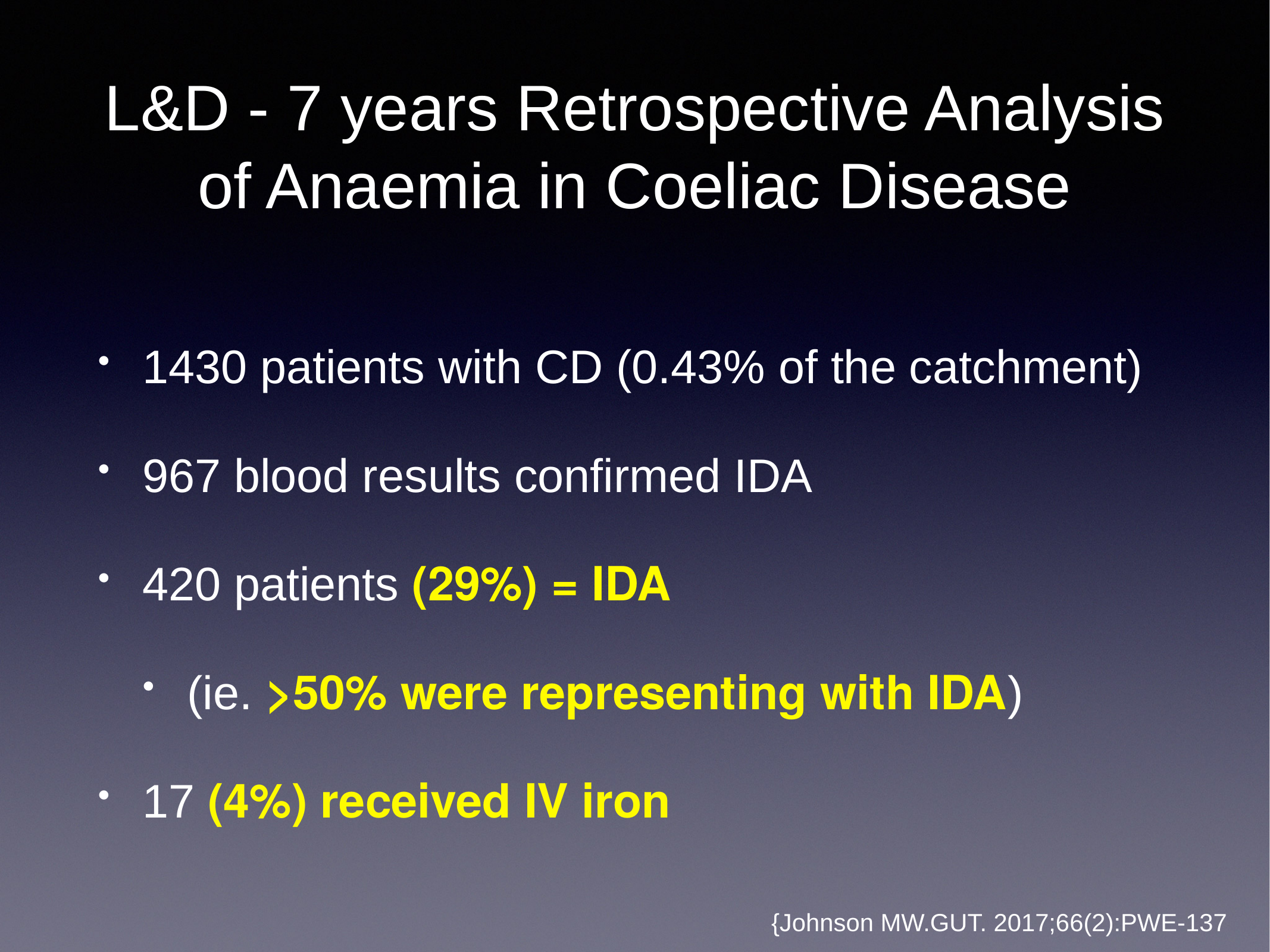

# L&D - 7 years Retrospective Analysis of Anaemia in Coeliac Disease
1430 patients with CD (0.43% of the catchment)
967 blood results confirmed IDA
420 patients (29%) = IDA
(ie. >50% were representing with IDA)
17 (4%) received IV iron
{Johnson MW.GUT. 2017;66(2):PWE-137